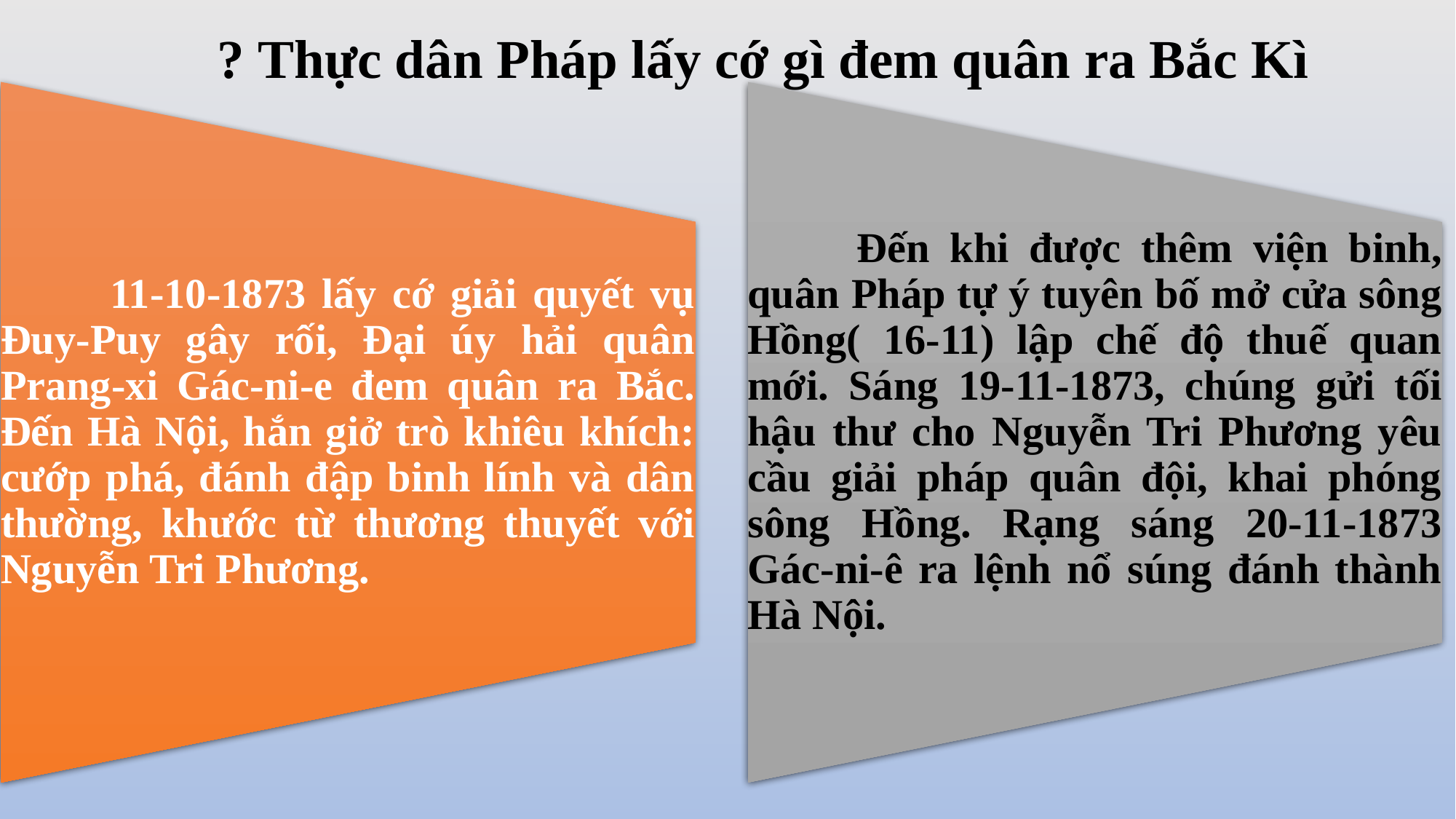

? Thực dân Pháp lấy cớ gì đem quân ra Bắc Kì
	11-10-1873 lấy cớ giải quyết vụ Đuy-Puy gây rối, Đại úy hải quân Prang-xi Gác-ni-e đem quân ra Bắc. Đến Hà Nội, hắn giở trò khiêu khích: cướp phá, đánh đập binh lính và dân thường, khước từ thương thuyết với Nguyễn Tri Phương.
	Đến khi được thêm viện binh, quân Pháp tự ý tuyên bố mở cửa sông Hồng( 16-11) lập chế độ thuế quan mới. Sáng 19-11-1873, chúng gửi tối hậu thư cho Nguyễn Tri Phương yêu cầu giải pháp quân đội, khai phóng sông Hồng. Rạng sáng 20-11-1873 Gác-ni-ê ra lệnh nổ súng đánh thành Hà Nội.